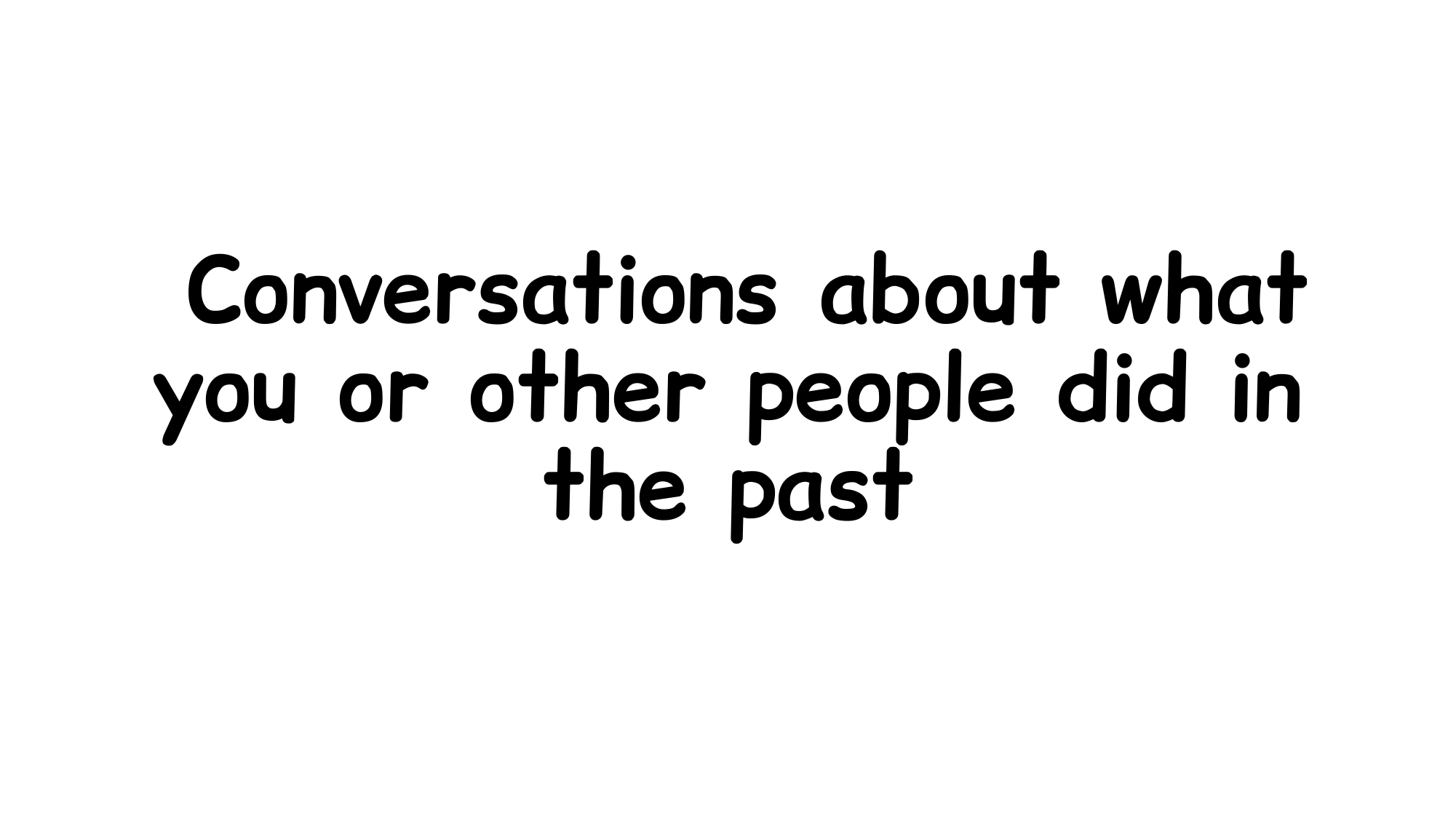

# Conversations about what you or other people did in the past